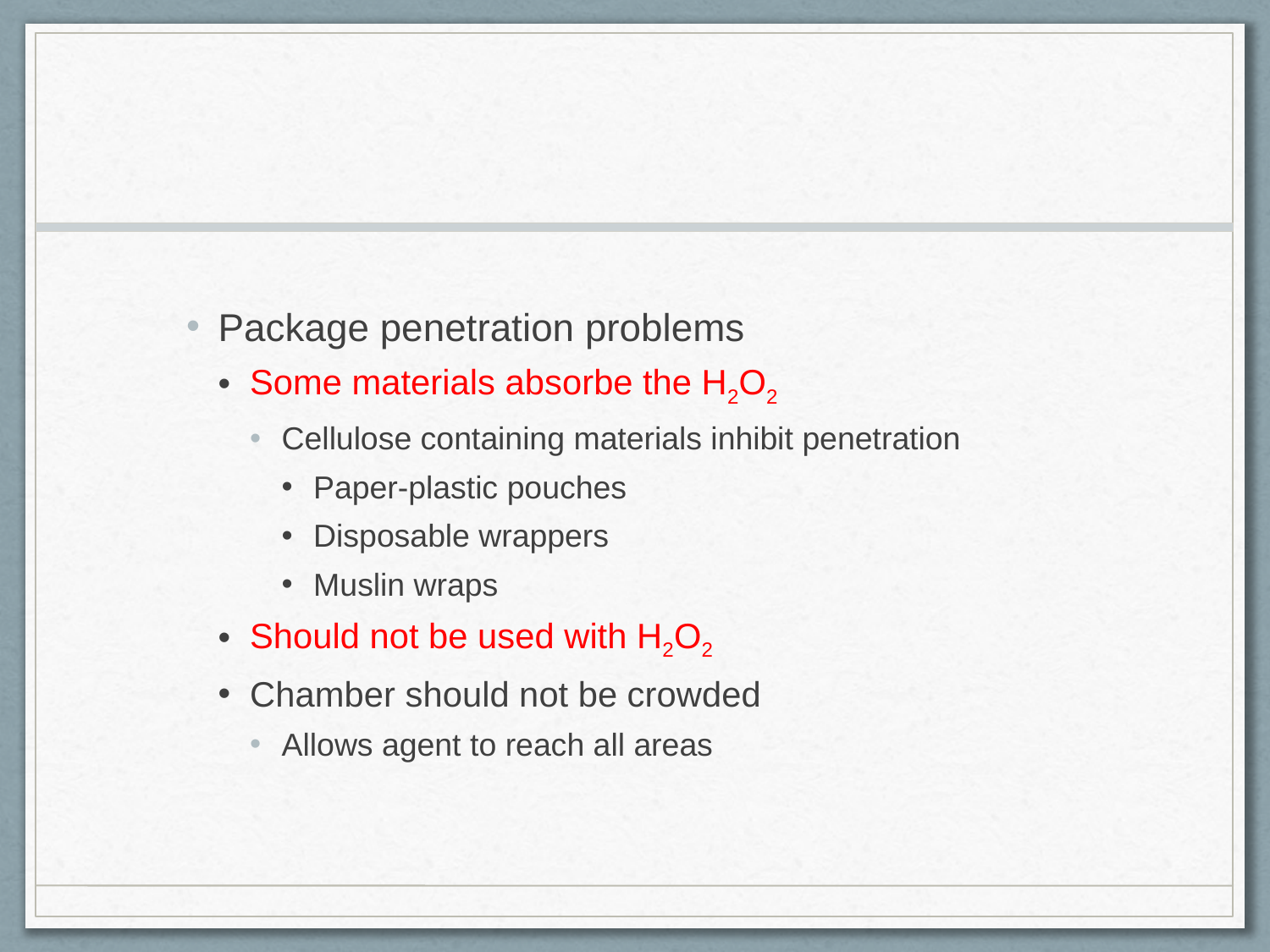

#
Package penetration problems
Some materials absorbe the H2O2
Cellulose containing materials inhibit penetration
Paper-plastic pouches
Disposable wrappers
Muslin wraps
Should not be used with H2O2
Chamber should not be crowded
Allows agent to reach all areas